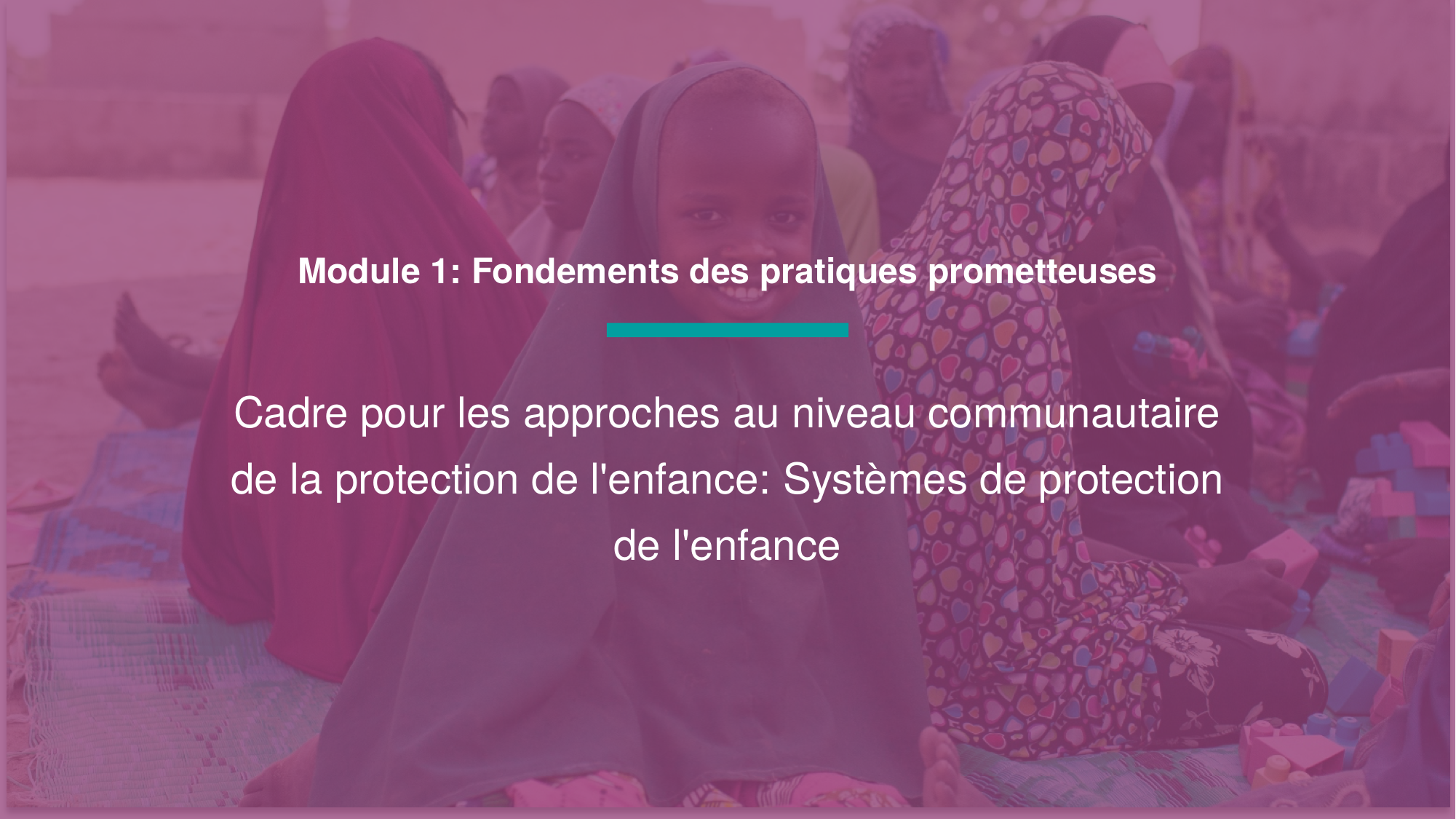

Module 1: Fondements des pratiques prometteuses
Cadre pour les approches au niveau communautaire de la protection de l'enfance: Systèmes de protection de l'enfance